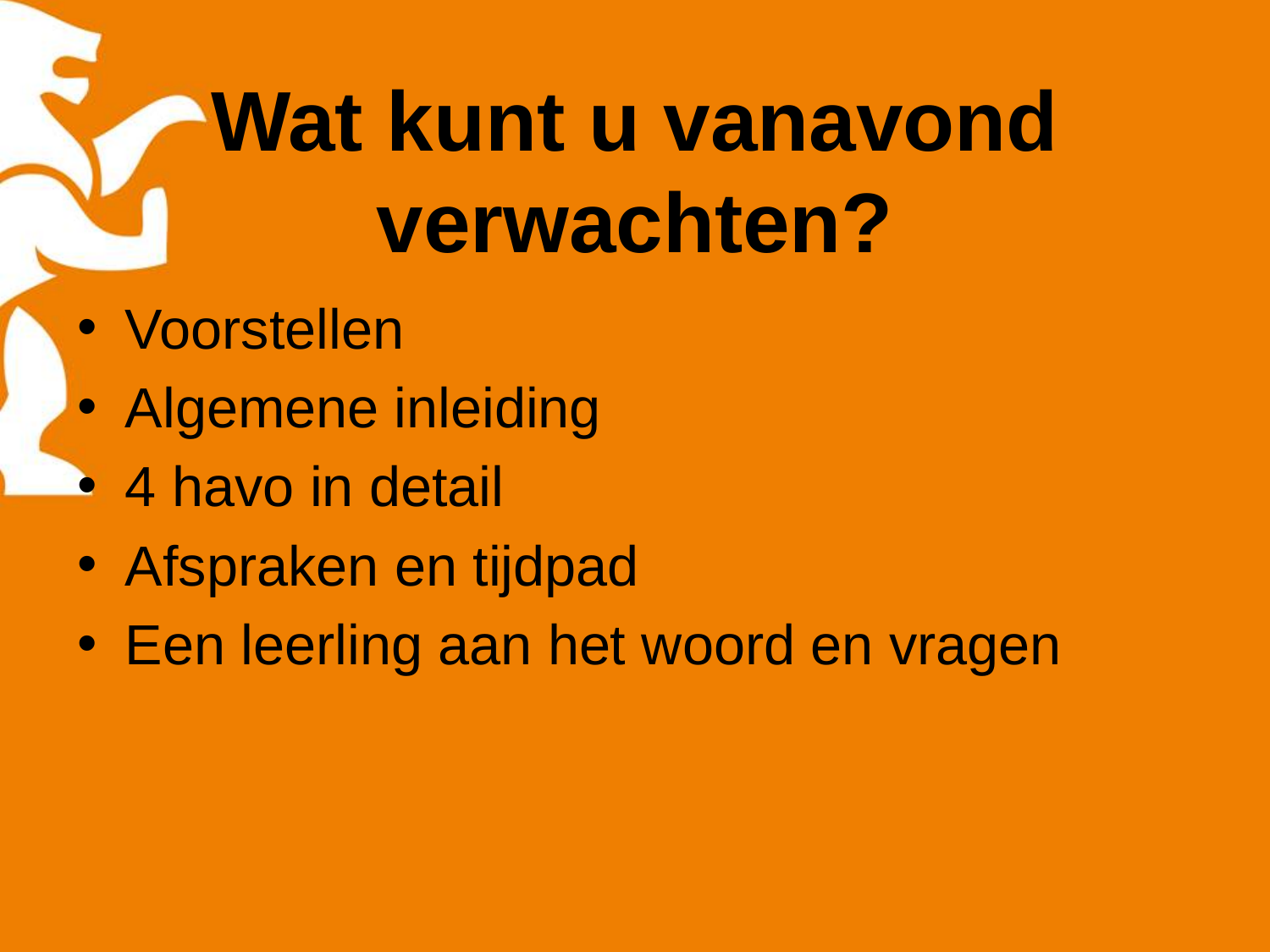

# Wat kunt u vanavond verwachten?
Voorstellen
Algemene inleiding
4 havo in detail
Afspraken en tijdpad
Een leerling aan het woord en vragen